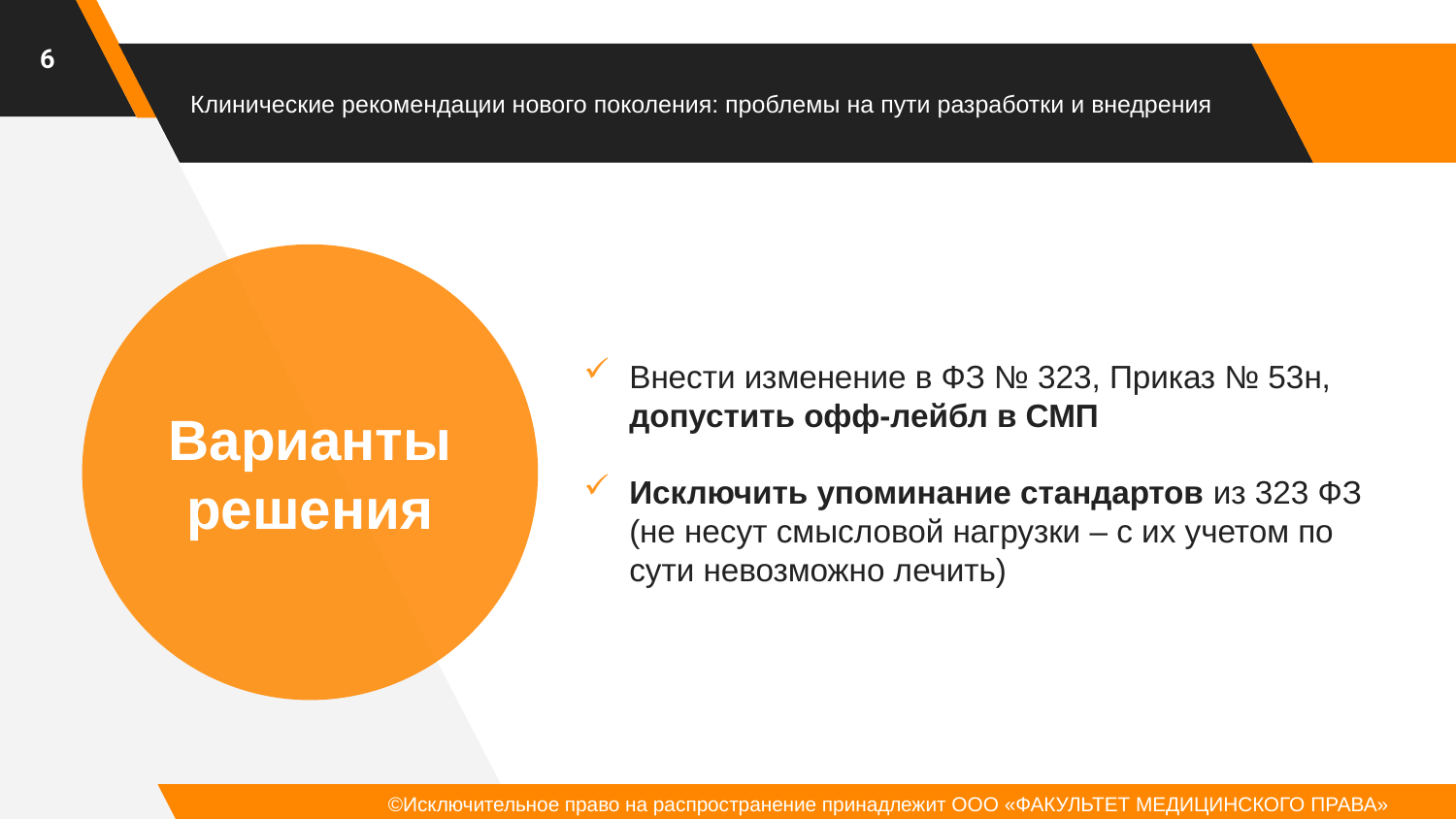

6
# Клинические рекомендации нового поколения: проблемы на пути разработки и внедрения
Варианты решения
Внести изменение в ФЗ № 323, Приказ № 53н, допустить офф-лейбл в СМП

Исключить упоминание стандартов из 323 ФЗ (не несут смысловой нагрузки – с их учетом по сути невозможно лечить)
©Исключительное право на распространение принадлежит ООО «ФАКУЛЬТЕТ МЕДИЦИНСКОГО ПРАВА»